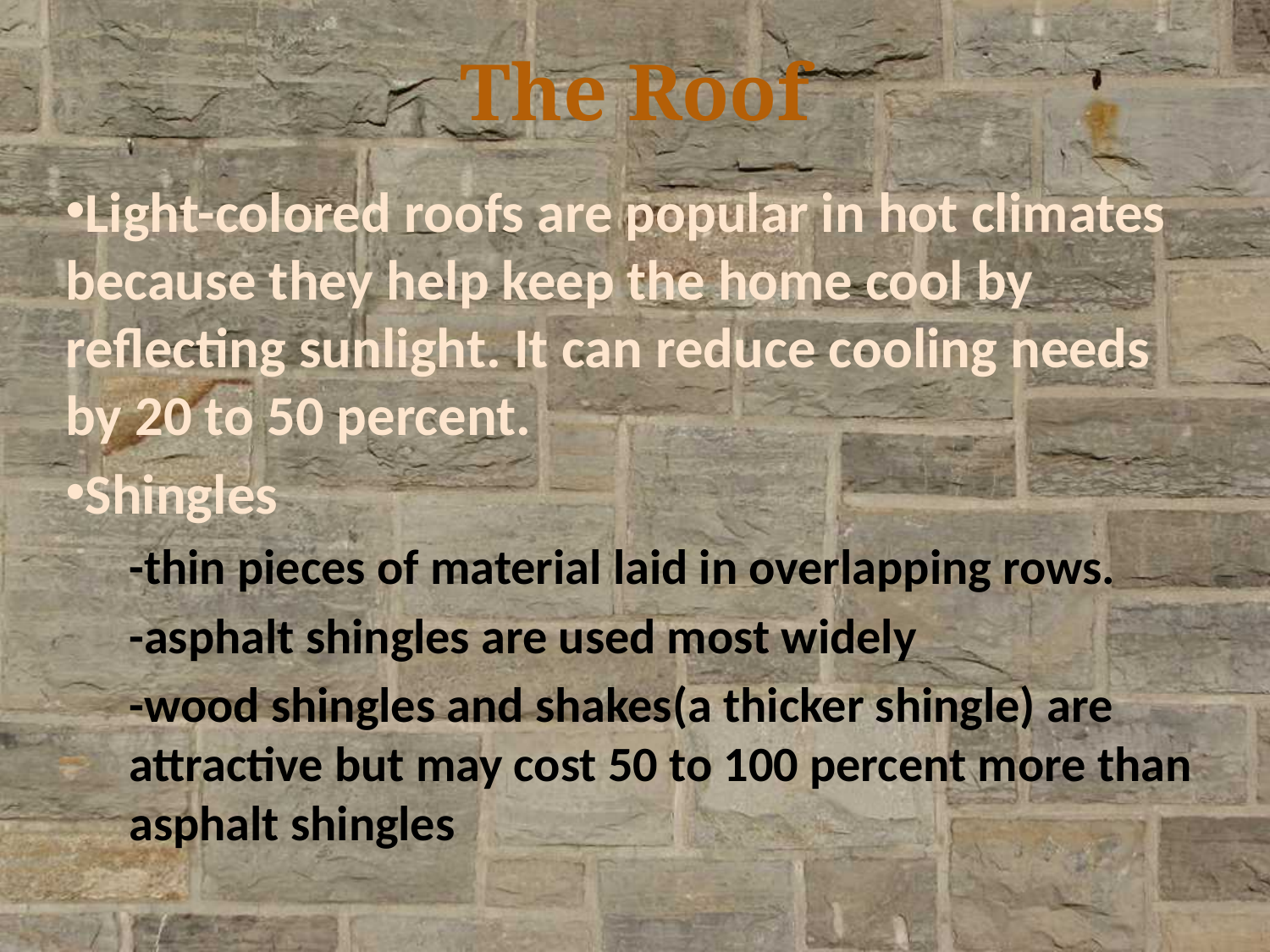

# The Roof
Light-colored roofs are popular in hot climates because they help keep the home cool by reflecting sunlight. It can reduce cooling needs by 20 to 50 percent.
Shingles
-thin pieces of material laid in overlapping rows.
-asphalt shingles are used most widely
-wood shingles and shakes(a thicker shingle) are attractive but may cost 50 to 100 percent more than asphalt shingles